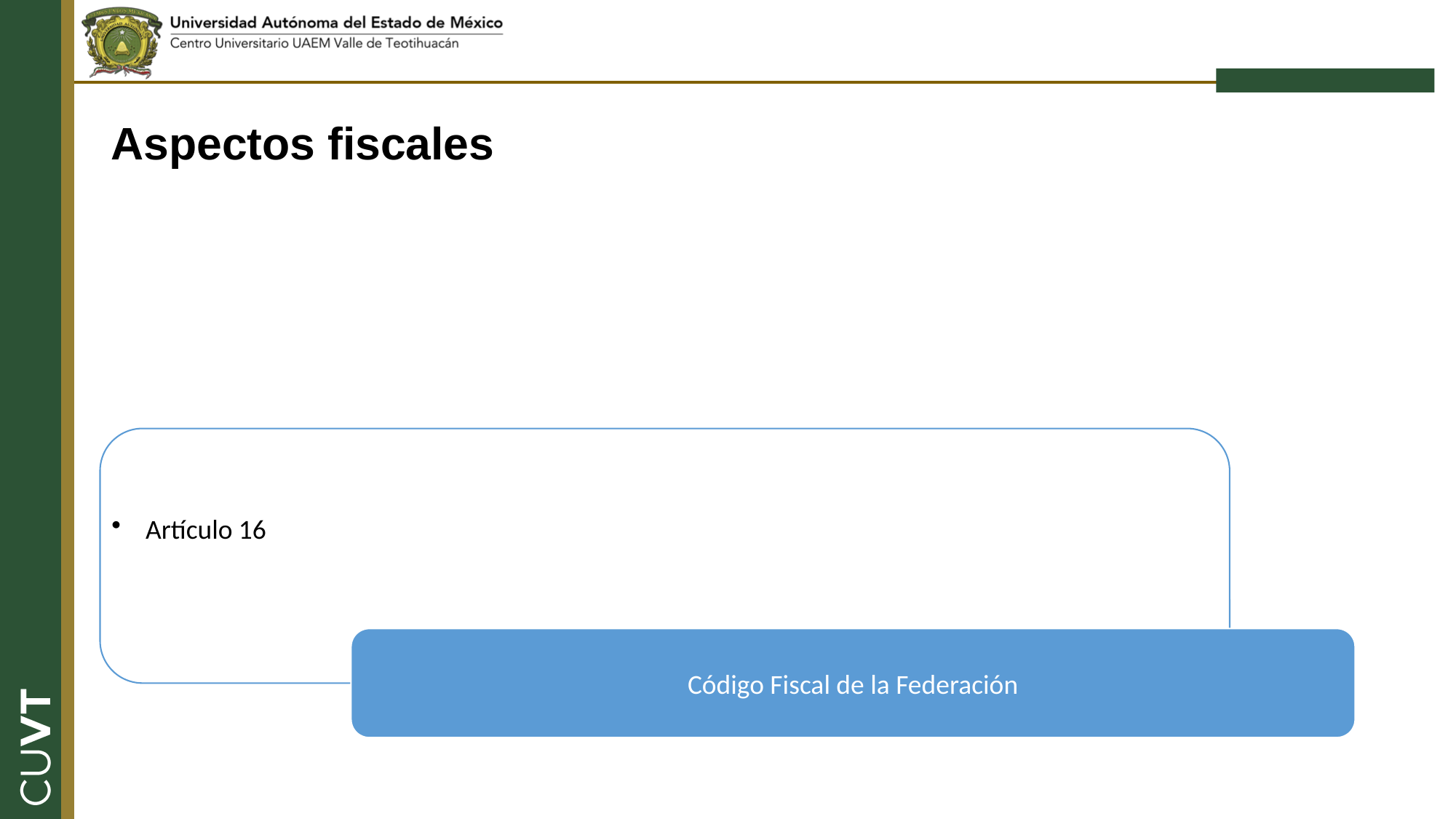

# Aspectos fiscales
Código Fiscal de la Federación
Artículo 16